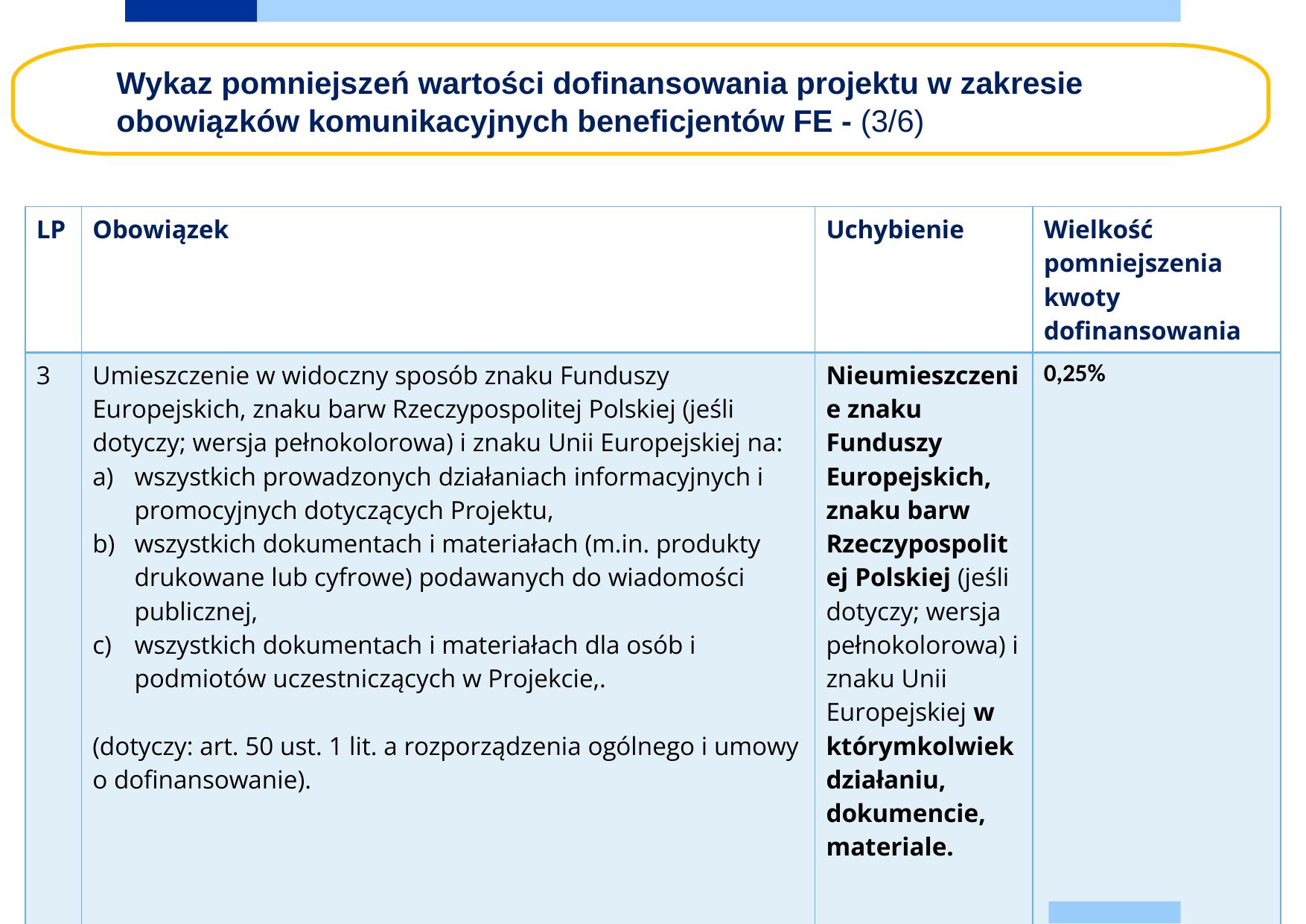

# Wykaz pomniejszeń wartości dofinansowania projektu w zakresie obowiązków komunikacyjnych beneficjentów FE - (3/6)
| LP | Obowiązek | Uchybienie | Wielkość pomniejszenia kwoty dofinansowania |
| --- | --- | --- | --- |
| 3 | Umieszczenie w widoczny sposób znaku Funduszy Europejskich, znaku barw Rzeczypospolitej Polskiej (jeśli dotyczy; wersja pełnokolorowa) i znaku Unii Europejskiej na: wszystkich prowadzonych działaniach informacyjnych i promocyjnych dotyczących Projektu, wszystkich dokumentach i materiałach (m.in. produkty drukowane lub cyfrowe) podawanych do wiadomości publicznej, wszystkich dokumentach i materiałach dla osób i podmiotów uczestniczących w Projekcie,. (dotyczy: art. 50 ust. 1 lit. a rozporządzenia ogólnego i umowy o dofinansowanie). | Nieumieszczenie znaku Funduszy Europejskich, znaku barw Rzeczypospolitej Polskiej (jeśli dotyczy; wersja pełnokolorowa) i znaku Unii Europejskiej w którymkolwiek działaniu, dokumencie, materiale. | 0,25% |